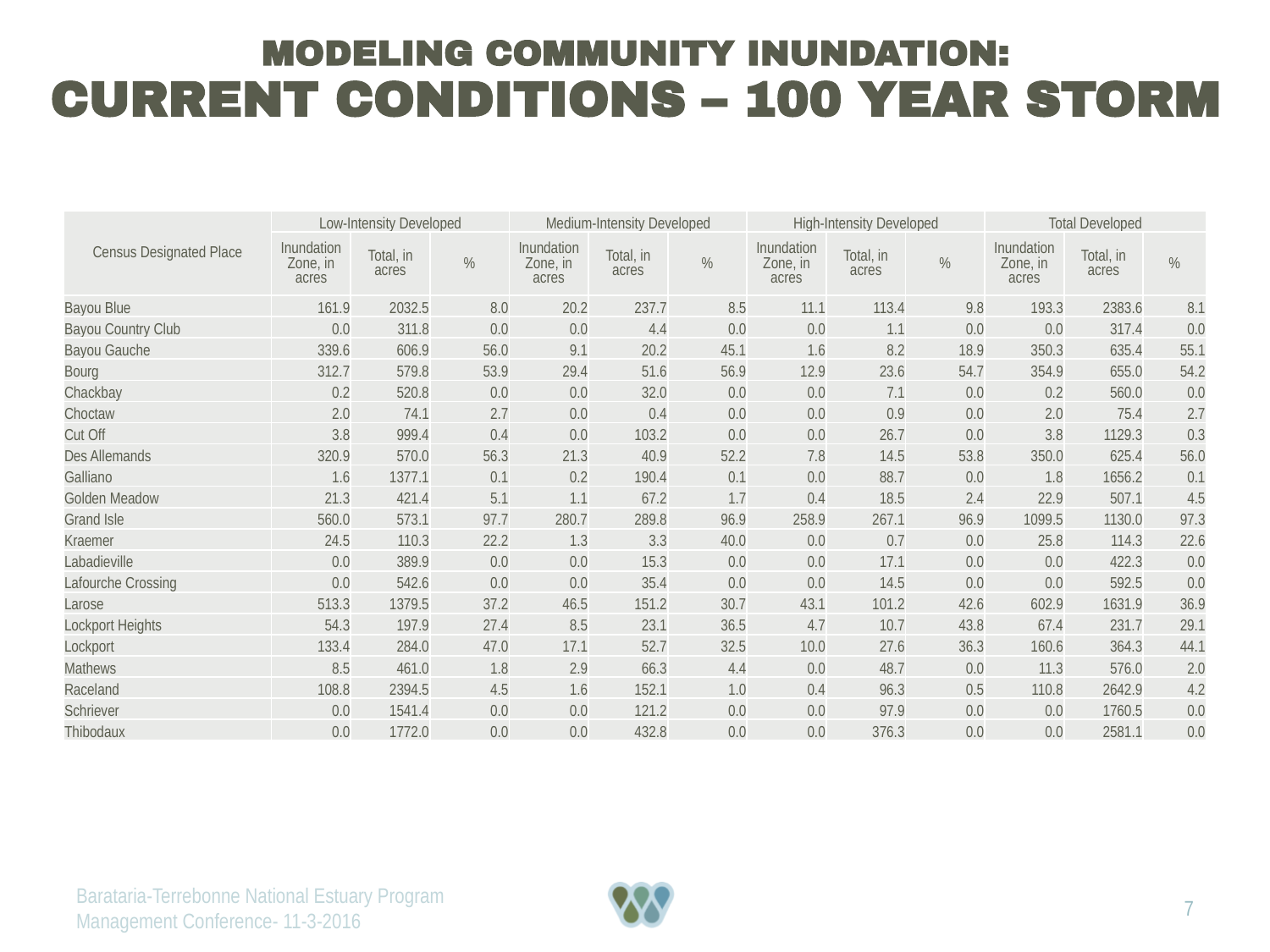

Modeling Community Inundation:
Current Conditions – 100 Year Storm
| Census Designated Place | Low-Intensity Developed |  |  | Medium-Intensity Developed |  |  | High-Intensity Developed |  |  | Total Developed |  |  |
| --- | --- | --- | --- | --- | --- | --- | --- | --- | --- | --- | --- | --- |
|  | Inundation Zone, in acres | Total, in acres | % | Inundation Zone, in acres | Total, in acres | % | Inundation Zone, in acres | Total, in acres | % | Inundation Zone, in acres | Total, in acres | % |
| Bayou Blue | 161.9 | 2032.5 | 8.0 | 20.2 | 237.7 | 8.5 | 11.1 | 113.4 | 9.8 | 193.3 | 2383.6 | 8.1 |
| Bayou Country Club | 0.0 | 311.8 | 0.0 | 0.0 | 4.4 | 0.0 | 0.0 | 1.1 | 0.0 | 0.0 | 317.4 | 0.0 |
| Bayou Gauche | 339.6 | 606.9 | 56.0 | 9.1 | 20.2 | 45.1 | 1.6 | 8.2 | 18.9 | 350.3 | 635.4 | 55.1 |
| Bourg | 312.7 | 579.8 | 53.9 | 29.4 | 51.6 | 56.9 | 12.9 | 23.6 | 54.7 | 354.9 | 655.0 | 54.2 |
| Chackbay | 0.2 | 520.8 | 0.0 | 0.0 | 32.0 | 0.0 | 0.0 | 7.1 | 0.0 | 0.2 | 560.0 | 0.0 |
| Choctaw | 2.0 | 74.1 | 2.7 | 0.0 | 0.4 | 0.0 | 0.0 | 0.9 | 0.0 | 2.0 | 75.4 | 2.7 |
| Cut Off | 3.8 | 999.4 | 0.4 | 0.0 | 103.2 | 0.0 | 0.0 | 26.7 | 0.0 | 3.8 | 1129.3 | 0.3 |
| Des Allemands | 320.9 | 570.0 | 56.3 | 21.3 | 40.9 | 52.2 | 7.8 | 14.5 | 53.8 | 350.0 | 625.4 | 56.0 |
| Galliano | 1.6 | 1377.1 | 0.1 | 0.2 | 190.4 | 0.1 | 0.0 | 88.7 | 0.0 | 1.8 | 1656.2 | 0.1 |
| Golden Meadow | 21.3 | 421.4 | 5.1 | 1.1 | 67.2 | 1.7 | 0.4 | 18.5 | 2.4 | 22.9 | 507.1 | 4.5 |
| Grand Isle | 560.0 | 573.1 | 97.7 | 280.7 | 289.8 | 96.9 | 258.9 | 267.1 | 96.9 | 1099.5 | 1130.0 | 97.3 |
| Kraemer | 24.5 | 110.3 | 22.2 | 1.3 | 3.3 | 40.0 | 0.0 | 0.7 | 0.0 | 25.8 | 114.3 | 22.6 |
| Labadieville | 0.0 | 389.9 | 0.0 | 0.0 | 15.3 | 0.0 | 0.0 | 17.1 | 0.0 | 0.0 | 422.3 | 0.0 |
| Lafourche Crossing | 0.0 | 542.6 | 0.0 | 0.0 | 35.4 | 0.0 | 0.0 | 14.5 | 0.0 | 0.0 | 592.5 | 0.0 |
| Larose | 513.3 | 1379.5 | 37.2 | 46.5 | 151.2 | 30.7 | 43.1 | 101.2 | 42.6 | 602.9 | 1631.9 | 36.9 |
| Lockport Heights | 54.3 | 197.9 | 27.4 | 8.5 | 23.1 | 36.5 | 4.7 | 10.7 | 43.8 | 67.4 | 231.7 | 29.1 |
| Lockport | 133.4 | 284.0 | 47.0 | 17.1 | 52.7 | 32.5 | 10.0 | 27.6 | 36.3 | 160.6 | 364.3 | 44.1 |
| Mathews | 8.5 | 461.0 | 1.8 | 2.9 | 66.3 | 4.4 | 0.0 | 48.7 | 0.0 | 11.3 | 576.0 | 2.0 |
| Raceland | 108.8 | 2394.5 | 4.5 | 1.6 | 152.1 | 1.0 | 0.4 | 96.3 | 0.5 | 110.8 | 2642.9 | 4.2 |
| Schriever | 0.0 | 1541.4 | 0.0 | 0.0 | 121.2 | 0.0 | 0.0 | 97.9 | 0.0 | 0.0 | 1760.5 | 0.0 |
| Thibodaux | 0.0 | 1772.0 | 0.0 | 0.0 | 432.8 | 0.0 | 0.0 | 376.3 | 0.0 | 0.0 | 2581.1 | 0.0 |
Barataria-Terrebonne National Estuary Program Management Conference- 11-3-2016
7